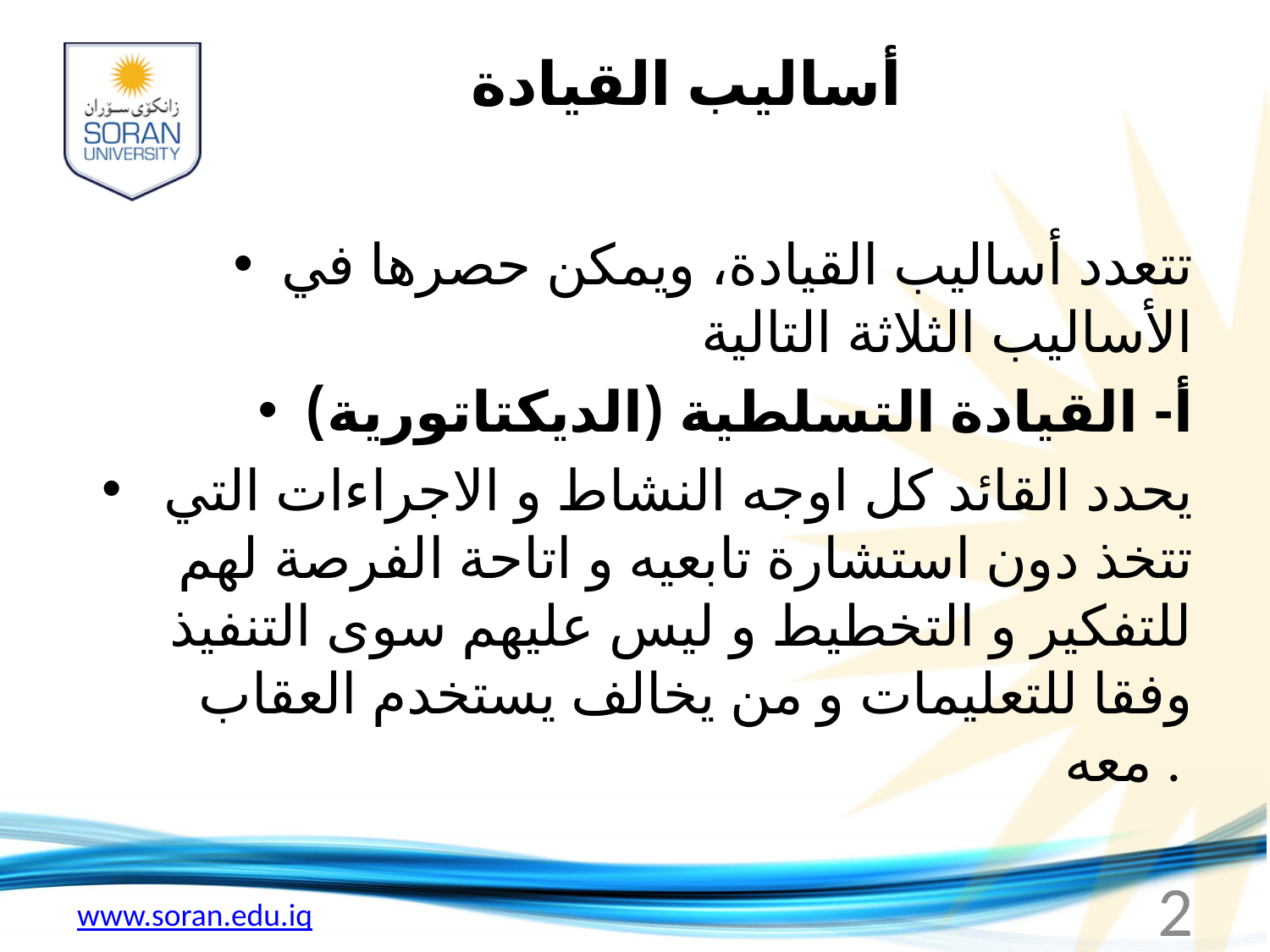

# أساليب القيادة
تتعدد أساليب القيادة، ويمكن حصرها في الأساليب الثلاثة التالية
أ- القيادة التسلطية (الديكتاتورية)
 يحدد القائد كل اوجه النشاط و الاجراءات التي تتخذ دون استشارة تابعيه و اتاحة الفرصة لهم للتفكير و التخطيط و ليس عليهم سوى التنفيذ وفقا للتعليمات و من يخالف يستخدم العقاب معه .

2